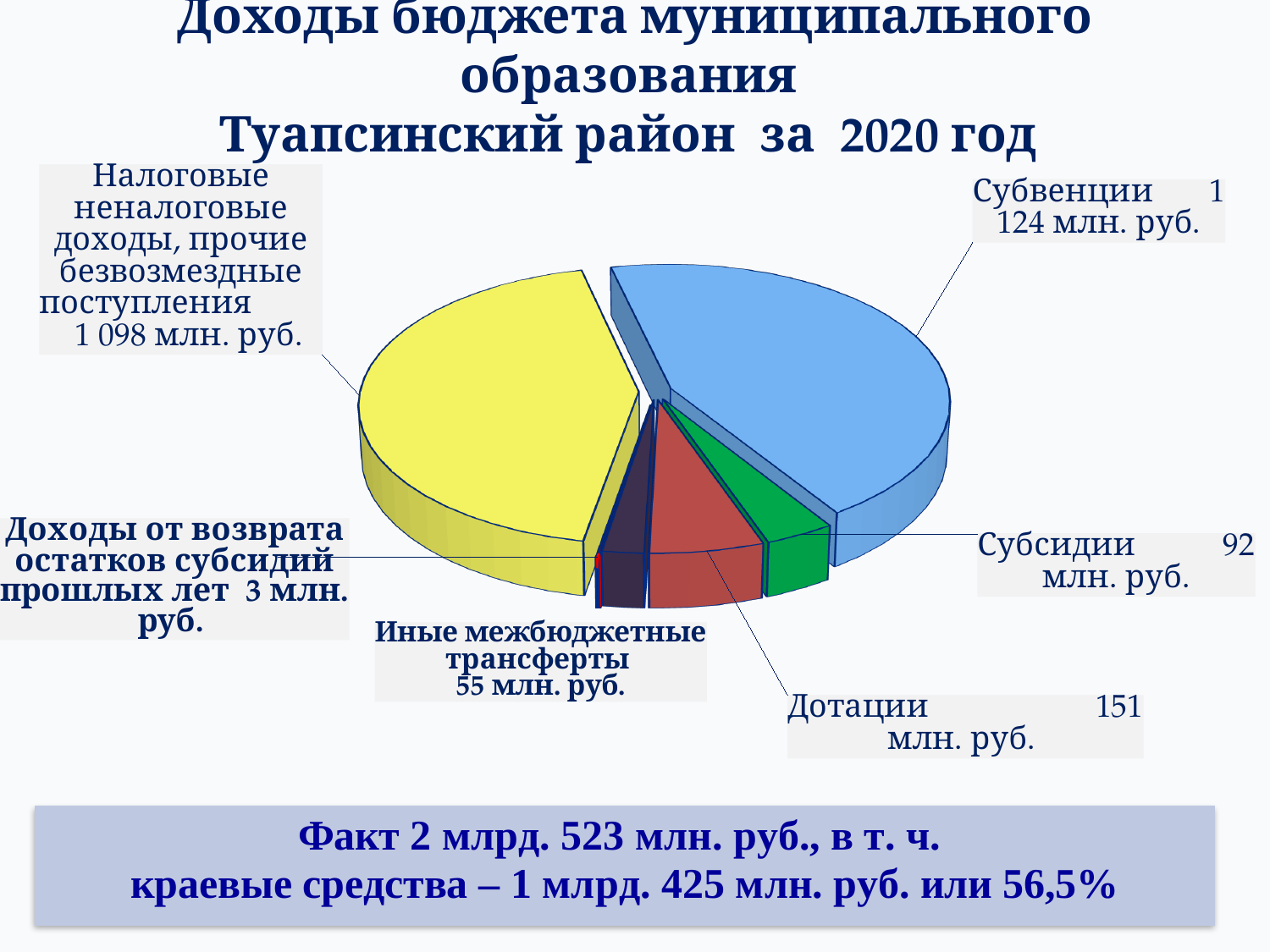

# Доходы бюджета муниципального образования Туапсинский район  за  2020 год

[unsupported chart]